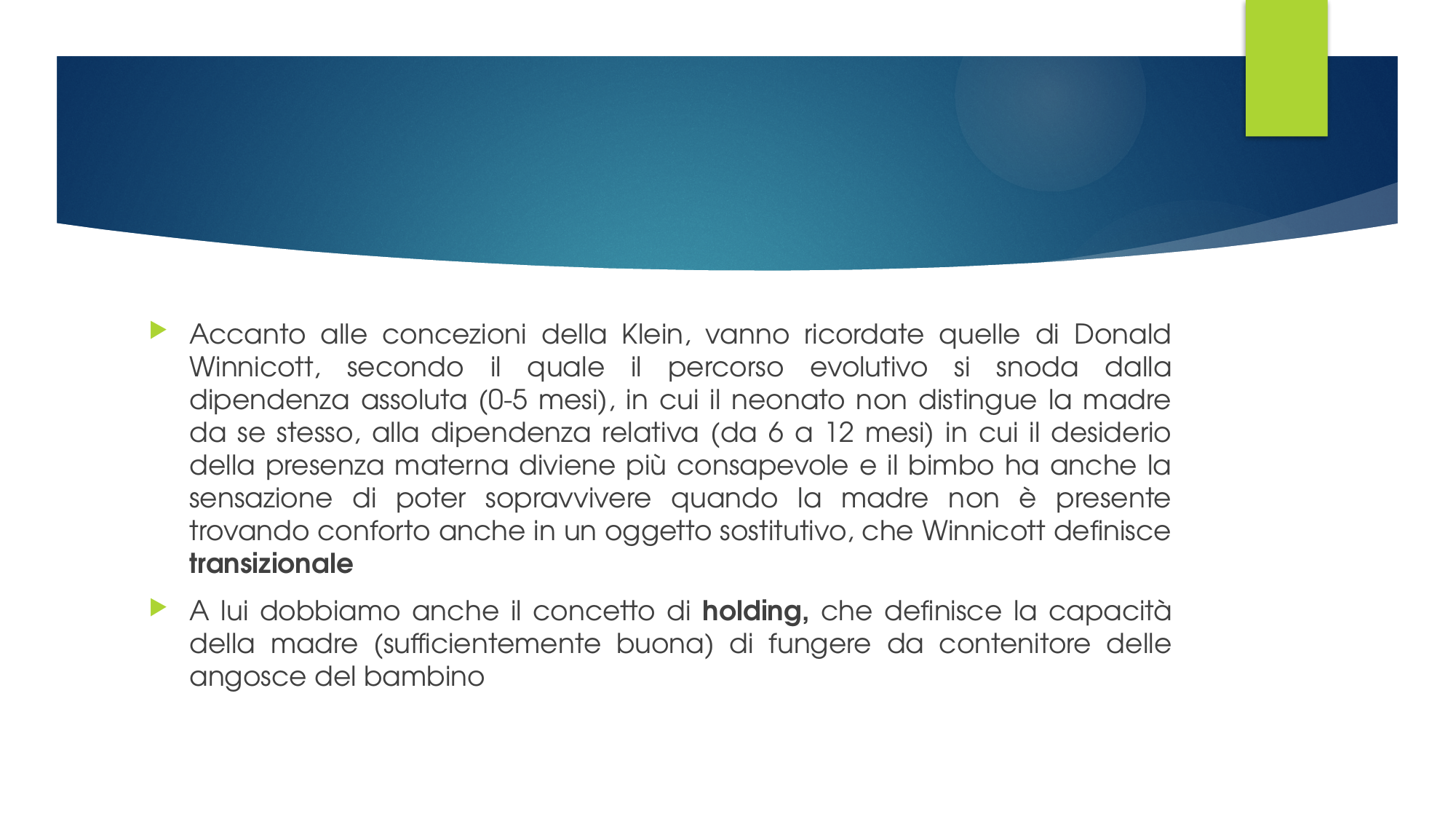

#
Accanto alle concezioni della Klein, vanno ricordate quelle di Donald Winnicott, secondo il quale il percorso evolutivo si snoda dalla dipendenza assoluta (0-5 mesi), in cui il neonato non distingue la madre da se stesso, alla dipendenza relativa (da 6 a 12 mesi) in cui il desiderio della presenza materna diviene più consapevole e il bimbo ha anche la sensazione di poter sopravvivere quando la madre non è presente trovando conforto anche in un oggetto sostitutivo, che Winnicott definisce transizionale
A lui dobbiamo anche il concetto di holding, che definisce la capacità della madre (sufficientemente buona) di fungere da contenitore delle angosce del bambino